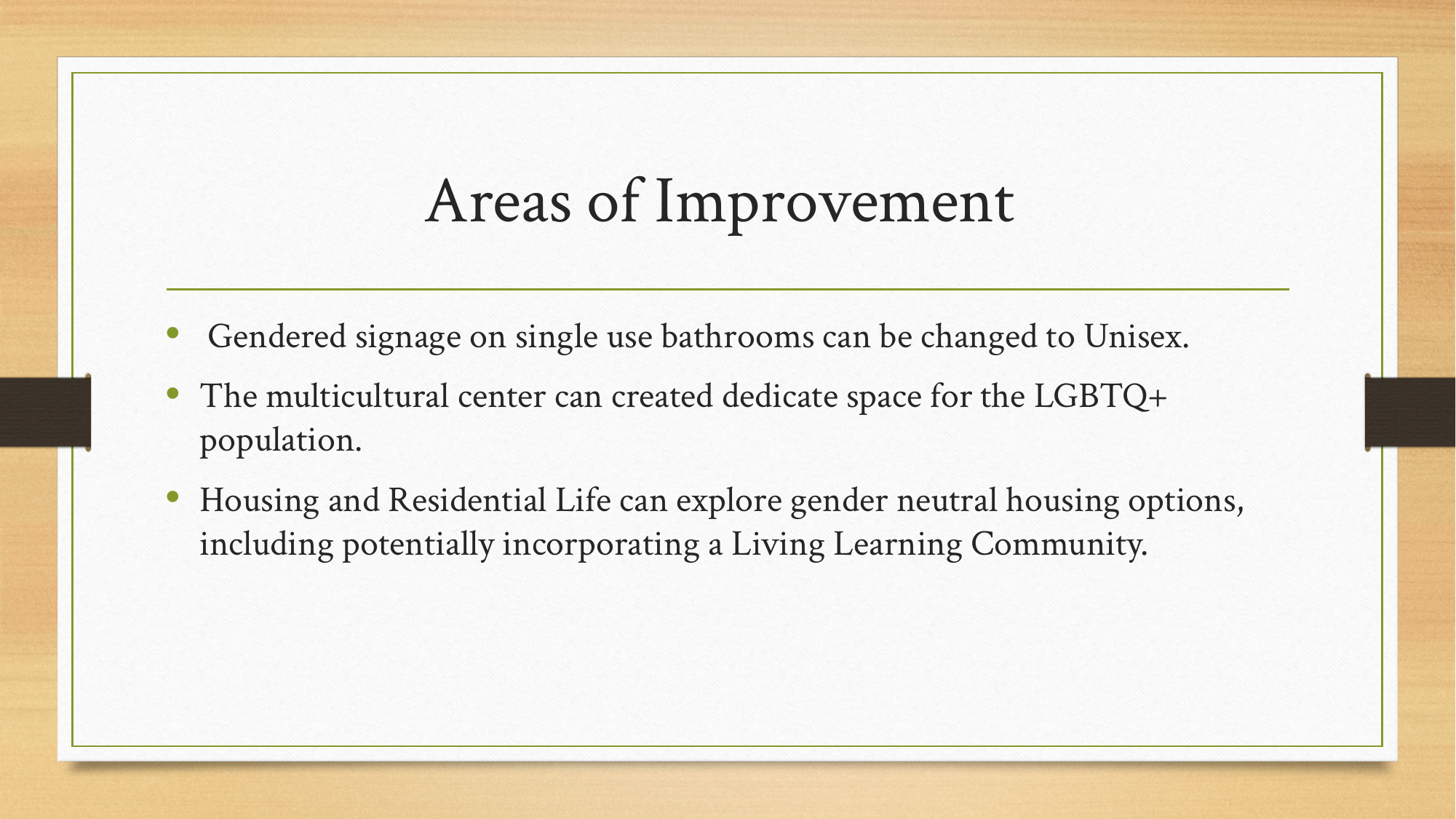

# Areas of Improvement
 Gendered signage on single use bathrooms can be changed to Unisex.
The multicultural center can created dedicate space for the LGBTQ+ population.
Housing and Residential Life can explore gender neutral housing options, including potentially incorporating a Living Learning Community.